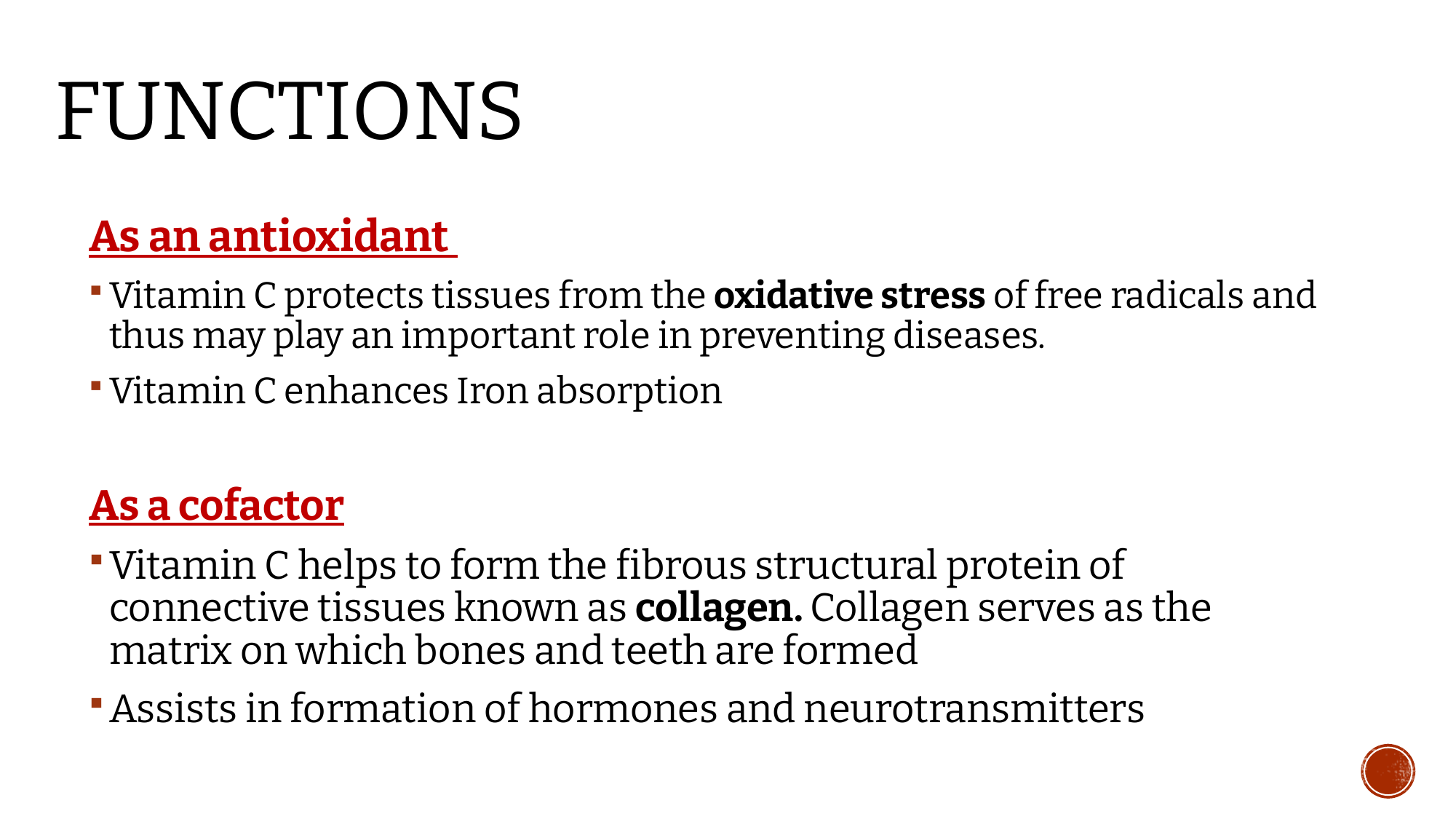

# functions
As an antioxidant
Vitamin C protects tissues from the oxidative stress of free radicals and thus may play an important role in preventing diseases.
Vitamin C enhances Iron absorption

As a cofactor
Vitamin C helps to form the fibrous structural protein of connective tissues known as collagen. Collagen serves as the matrix on which bones and teeth are formed
Assists in formation of hormones and neurotransmitters